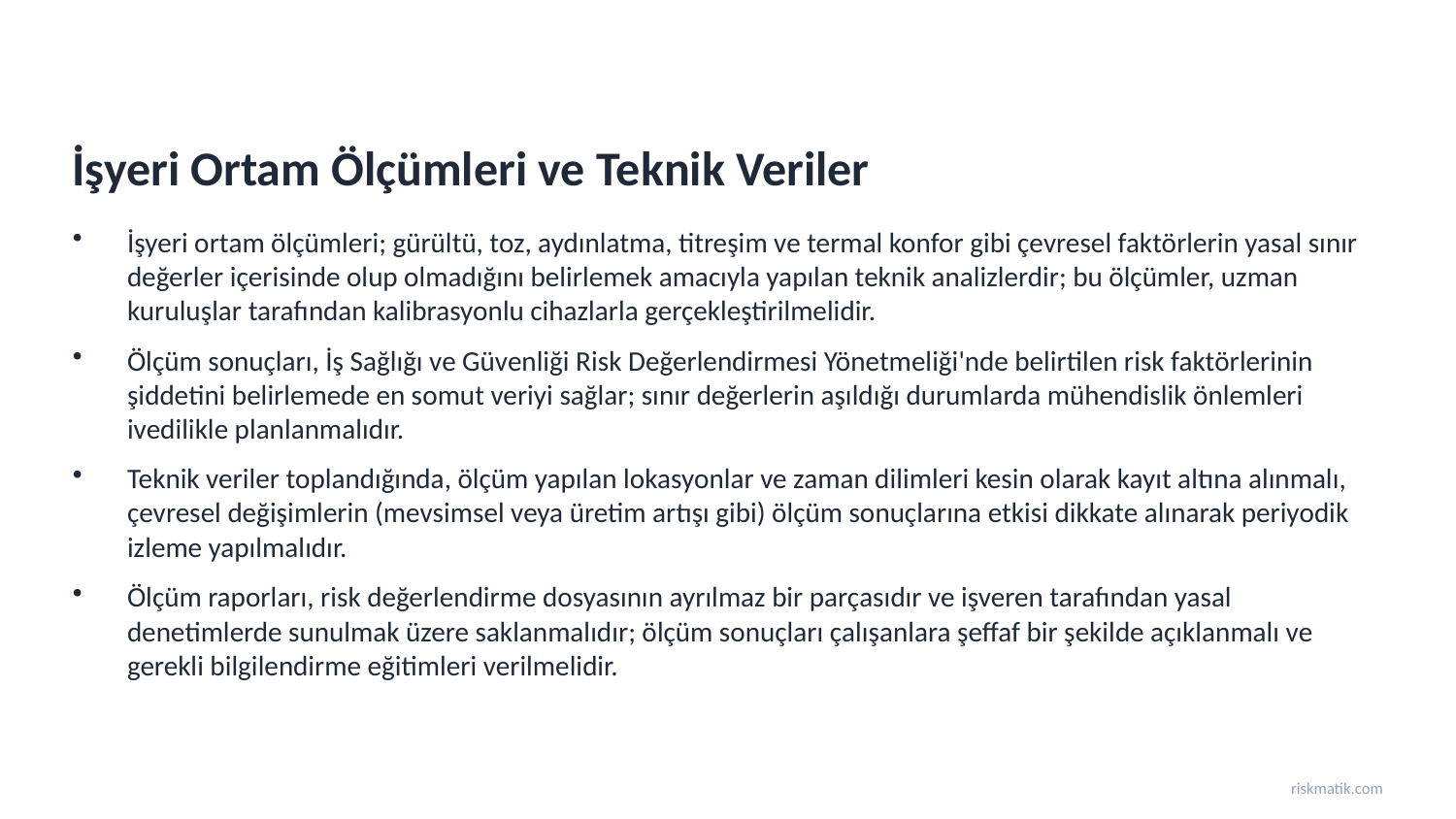

İşyeri Ortam Ölçümleri ve Teknik Veriler
İşyeri ortam ölçümleri; gürültü, toz, aydınlatma, titreşim ve termal konfor gibi çevresel faktörlerin yasal sınır değerler içerisinde olup olmadığını belirlemek amacıyla yapılan teknik analizlerdir; bu ölçümler, uzman kuruluşlar tarafından kalibrasyonlu cihazlarla gerçekleştirilmelidir.
Ölçüm sonuçları, İş Sağlığı ve Güvenliği Risk Değerlendirmesi Yönetmeliği'nde belirtilen risk faktörlerinin şiddetini belirlemede en somut veriyi sağlar; sınır değerlerin aşıldığı durumlarda mühendislik önlemleri ivedilikle planlanmalıdır.
Teknik veriler toplandığında, ölçüm yapılan lokasyonlar ve zaman dilimleri kesin olarak kayıt altına alınmalı, çevresel değişimlerin (mevsimsel veya üretim artışı gibi) ölçüm sonuçlarına etkisi dikkate alınarak periyodik izleme yapılmalıdır.
Ölçüm raporları, risk değerlendirme dosyasının ayrılmaz bir parçasıdır ve işveren tarafından yasal denetimlerde sunulmak üzere saklanmalıdır; ölçüm sonuçları çalışanlara şeffaf bir şekilde açıklanmalı ve gerekli bilgilendirme eğitimleri verilmelidir.
riskmatik.com